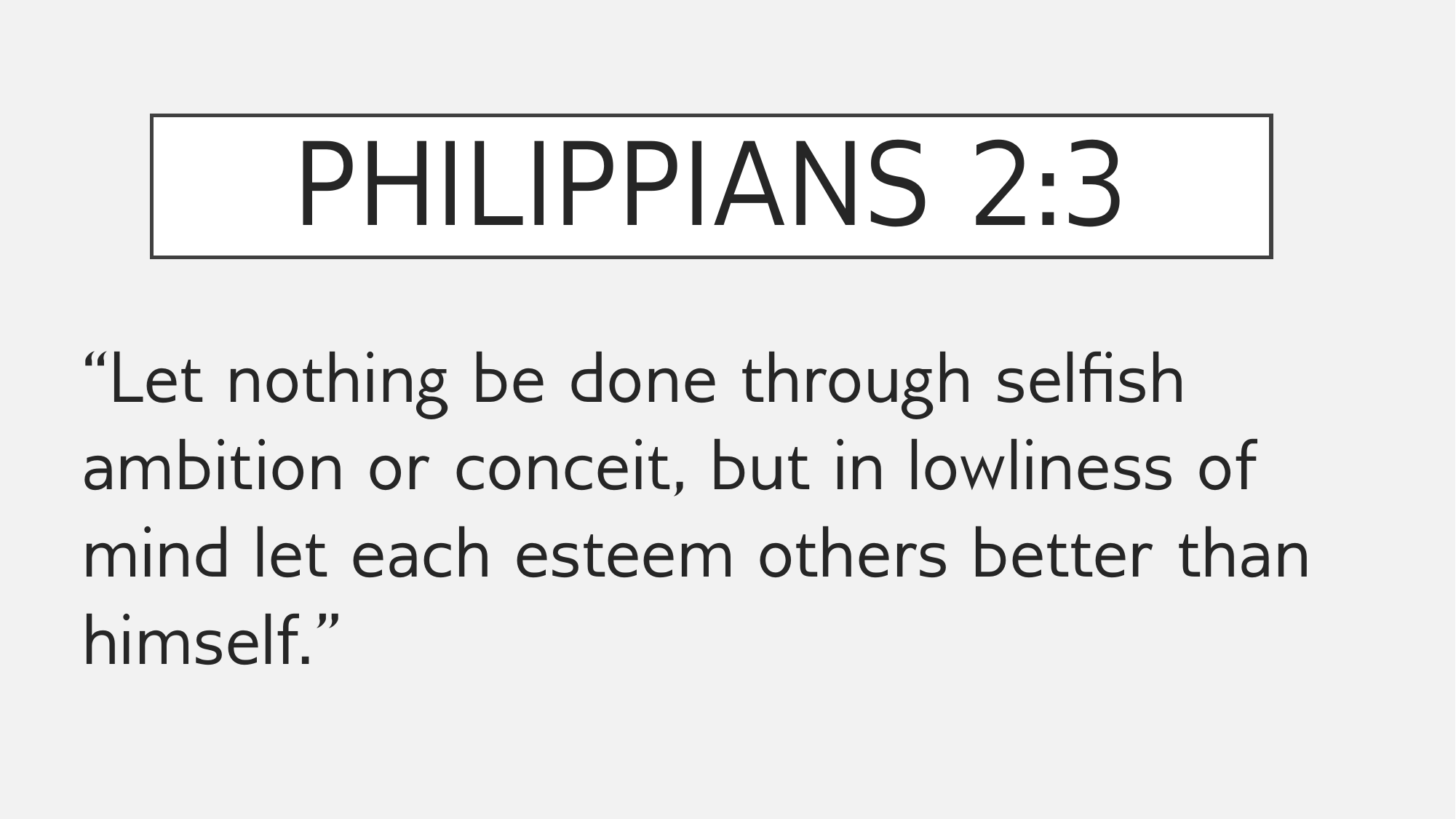

# Philippians 2:3
“Let nothing be done through selfish ambition or conceit, but in lowliness of mind let each esteem others better than himself.”